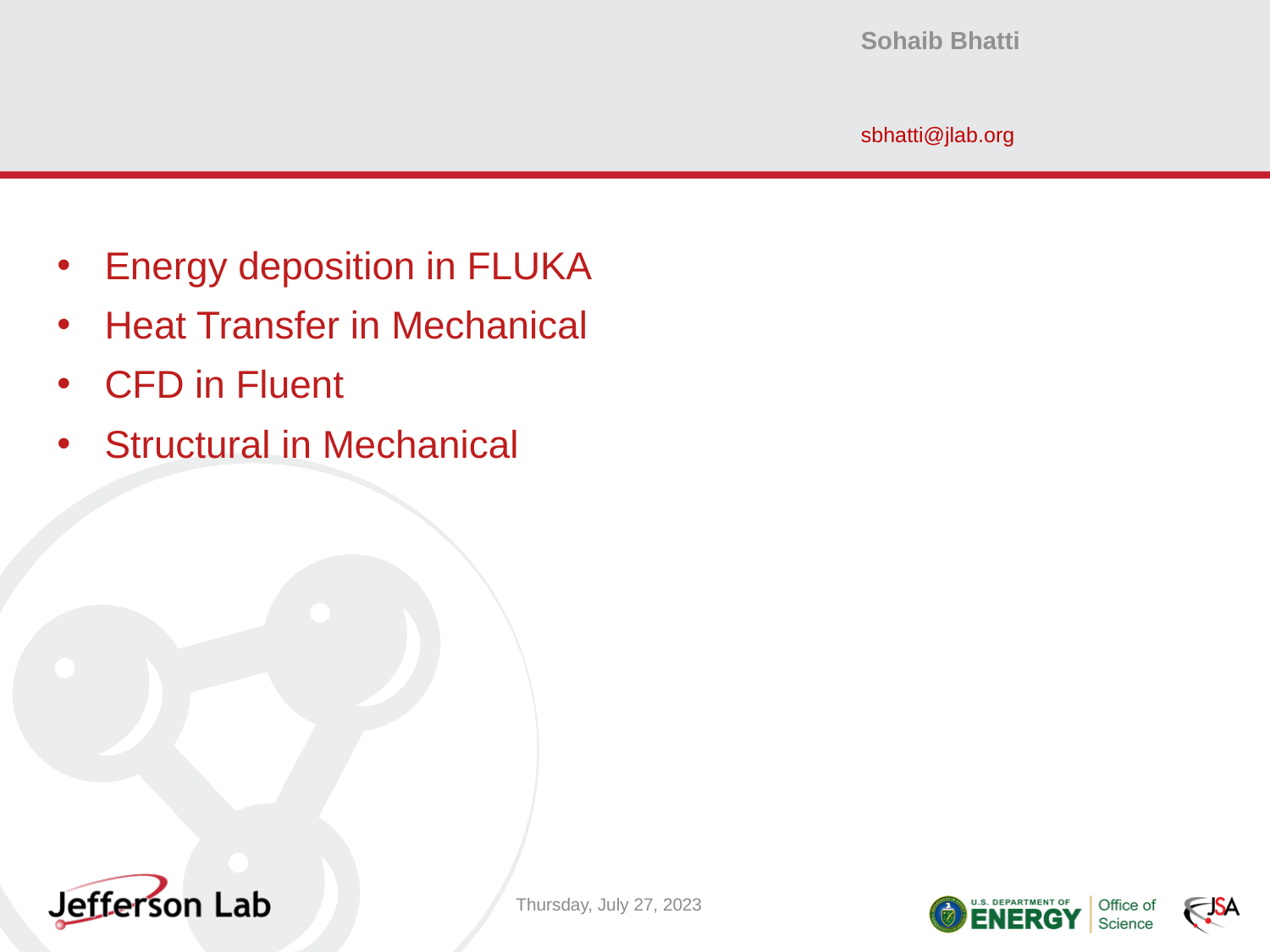

Sohaib Bhatti
#
sbhatti@jlab.org
Energy deposition in FLUKA
Heat Transfer in Mechanical
CFD in Fluent
Structural in Mechanical
Thursday, July 27, 2023